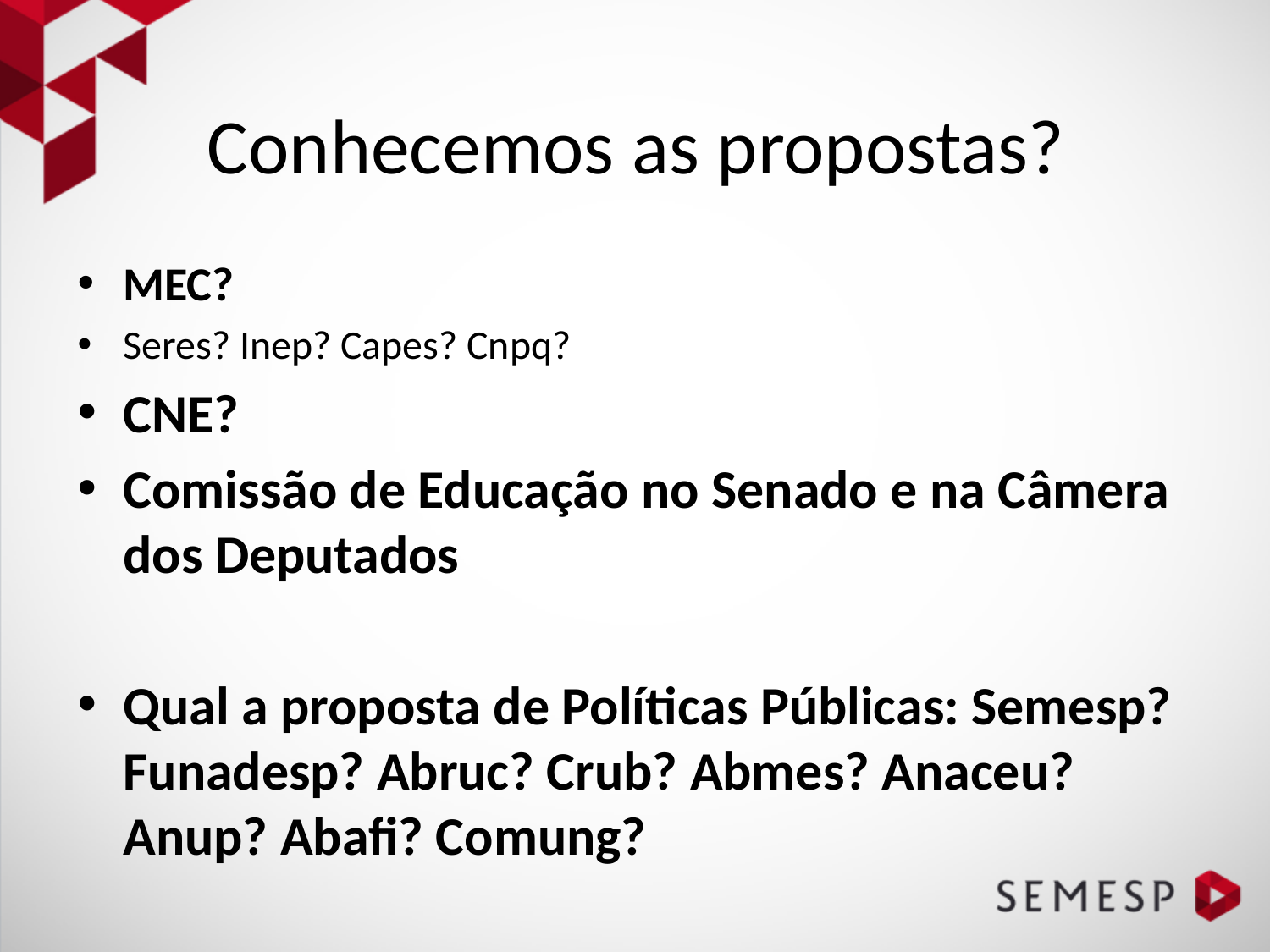

# Conhecemos as propostas?
MEC?
Seres? Inep? Capes? Cnpq?
CNE?
Comissão de Educação no Senado e na Câmera dos Deputados

Qual a proposta de Políticas Públicas: Semesp? Funadesp? Abruc? Crub? Abmes? Anaceu? Anup? Abafi? Comung?